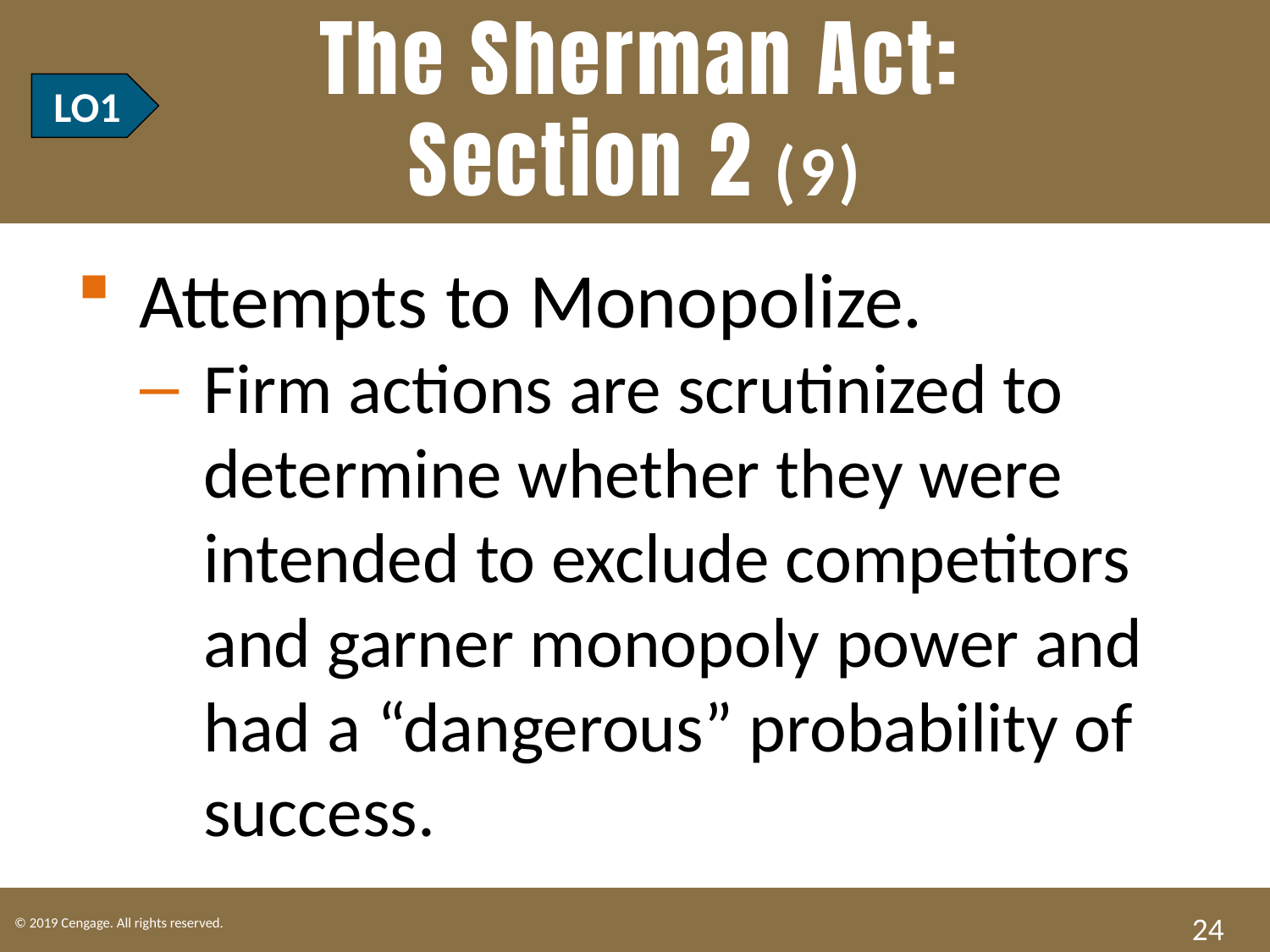

# LO1 The Sherman Act: Section 2 (9)
LO1
Attempts to Monopolize.
Firm actions are scrutinized to determine whether they were intended to exclude competitors and garner monopoly power and had a “dangerous” probability of success.

24